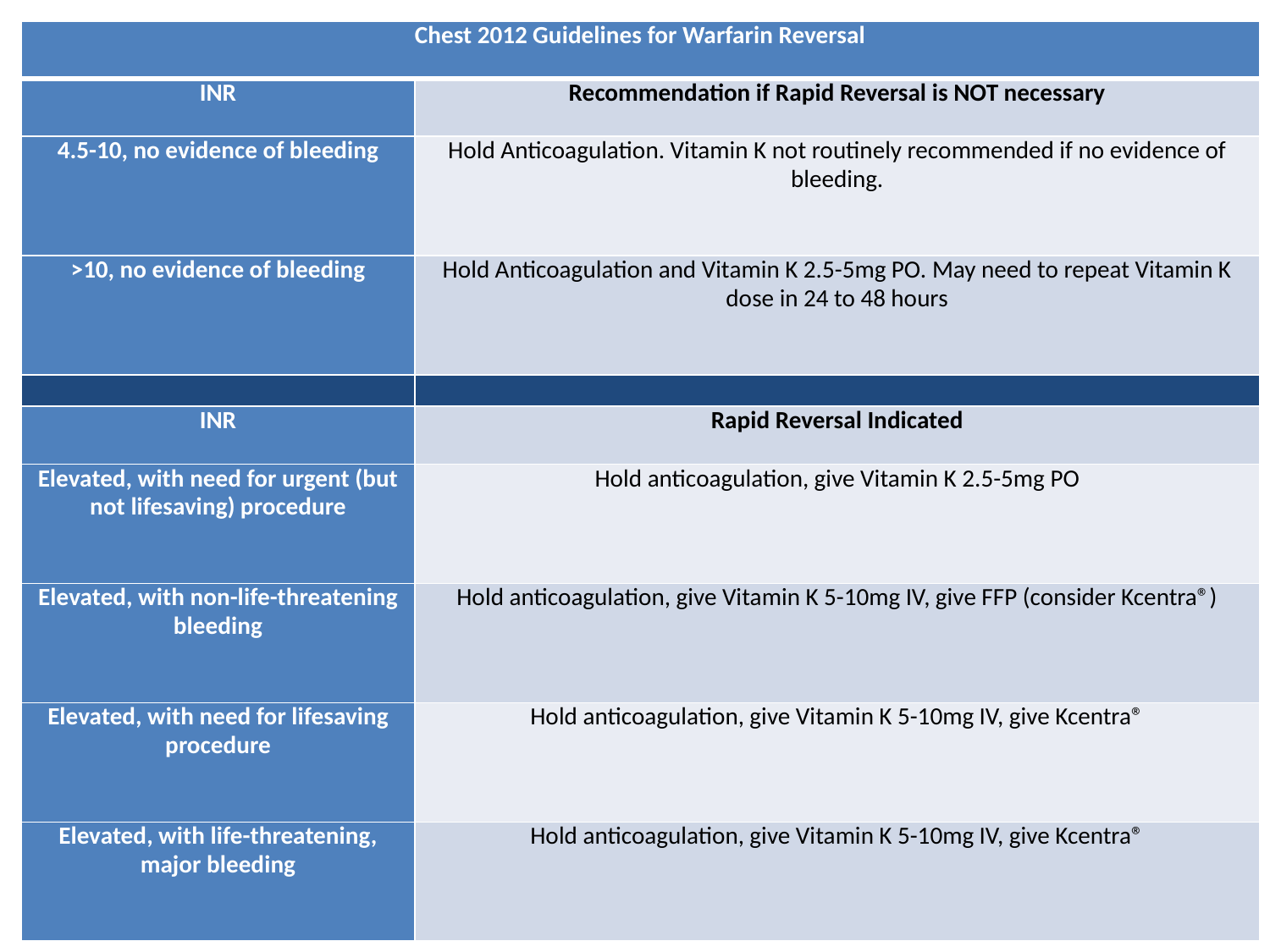

| Chest 2012 Guidelines for Warfarin Reversal |  |
| --- | --- |
| INR | Recommendation if Rapid Reversal is NOT necessary |
| 4.5-10, no evidence of bleeding | Hold Anticoagulation. Vitamin K not routinely recommended if no evidence of bleeding. |
| >10, no evidence of bleeding | Hold Anticoagulation and Vitamin K 2.5-5mg PO. May need to repeat Vitamin K dose in 24 to 48 hours |
|  |  |
| INR | Rapid Reversal Indicated |
| Elevated, with need for urgent (but not lifesaving) procedure | Hold anticoagulation, give Vitamin K 2.5-5mg PO |
| Elevated, with non-life-threatening bleeding | Hold anticoagulation, give Vitamin K 5-10mg IV, give FFP (consider Kcentra®) |
| Elevated, with need for lifesaving procedure | Hold anticoagulation, give Vitamin K 5-10mg IV, give Kcentra® |
| Elevated, with life-threatening, major bleeding | Hold anticoagulation, give Vitamin K 5-10mg IV, give Kcentra® |